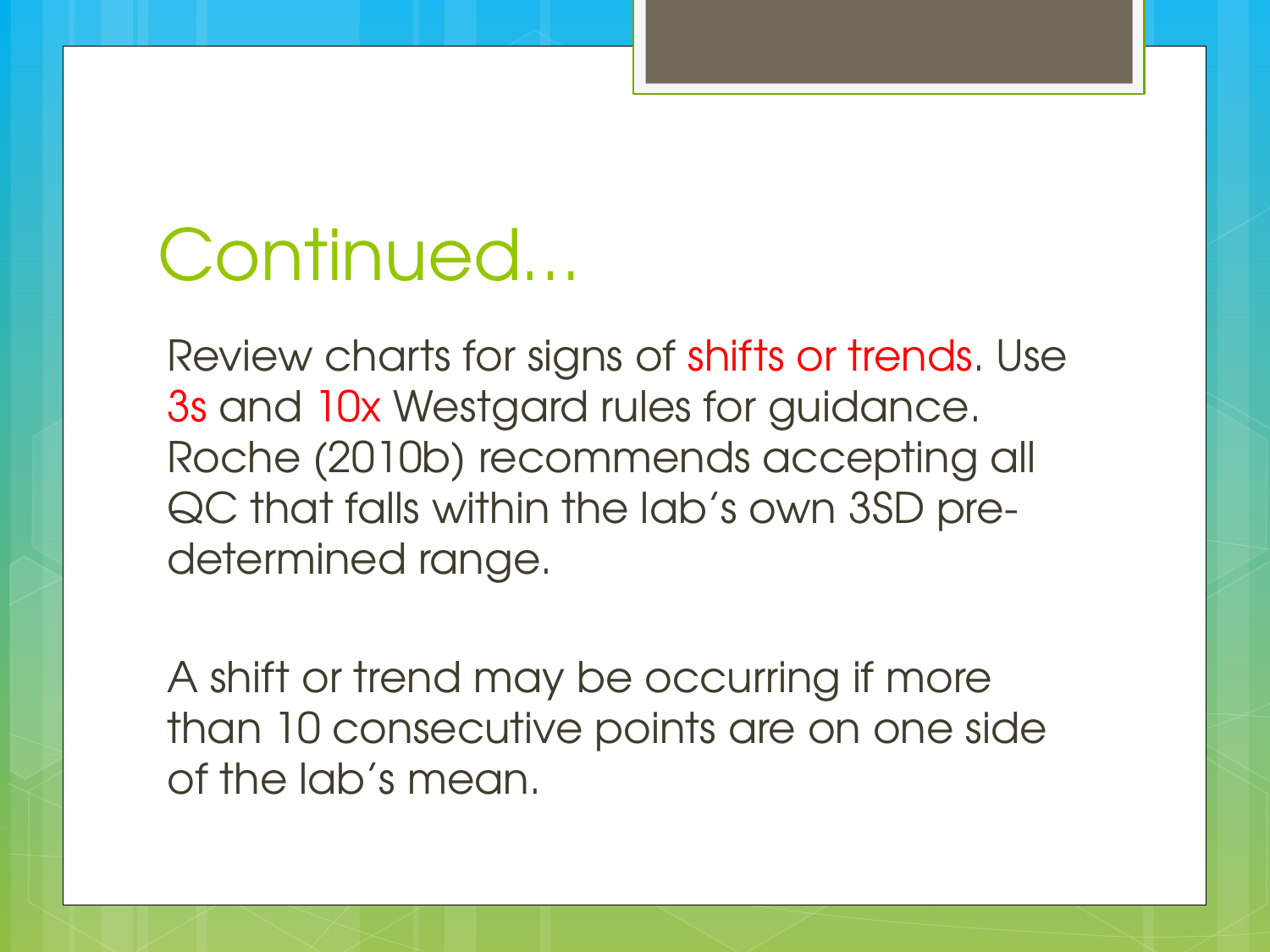

# Continued…
Review charts for signs of shifts or trends. Use 3s and 10x Westgard rules for guidance. Roche (2010b) recommends accepting all QC that falls within the lab’s own 3SD pre-determined range.

A shift or trend may be occurring if more than 10 consecutive points are on one side of the lab’s mean.